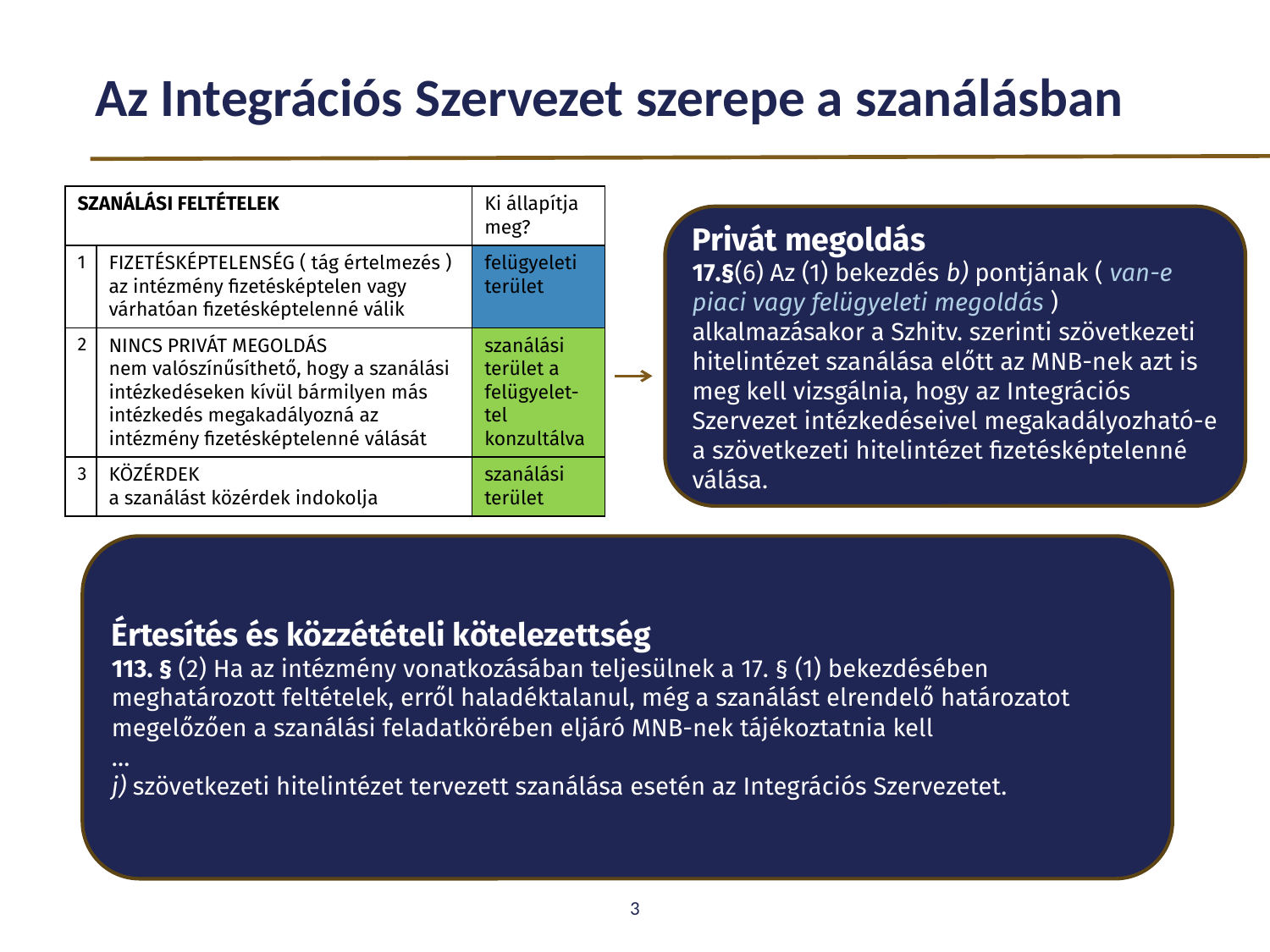

# Az Integrációs Szervezet szerepe a szanálásban
| SZANÁLÁSI FELTÉTELEK |  | Ki állapítja meg? |
| --- | --- | --- |
| 1 | FIZETÉSKÉPTELENSÉG ( tág értelmezés ) az intézmény fizetésképtelen vagy várhatóan fizetésképtelenné válik | felügyeleti terület |
| 2 | NINCS PRIVÁT MEGOLDÁS nem valószínűsíthető, hogy a szanálási intézkedéseken kívül bármilyen más intézkedés megakadályozná az intézmény fizetésképtelenné válását | szanálási terület a felügyelet-tel konzultálva |
| 3 | KÖZÉRDEK a szanálást közérdek indokolja | szanálási terület |
Privát megoldás
17.§(6) Az (1) bekezdés b) pontjának ( van-e piaci vagy felügyeleti megoldás ) alkalmazásakor a Szhitv. szerinti szövetkezeti hitelintézet szanálása előtt az MNB-nek azt is meg kell vizsgálnia, hogy az Integrációs Szervezet intézkedéseivel megakadályozható-e a szövetkezeti hitelintézet fizetésképtelenné válása.
Értesítés és közzétételi kötelezettség
113. § (2) Ha az intézmény vonatkozásában teljesülnek a 17. § (1) bekezdésében meghatározott feltételek, erről haladéktalanul, még a szanálást elrendelő határozatot megelőzően a szanálási feladatkörében eljáró MNB-nek tájékoztatnia kell
…
j) szövetkezeti hitelintézet tervezett szanálása esetén az Integrációs Szervezetet.
3